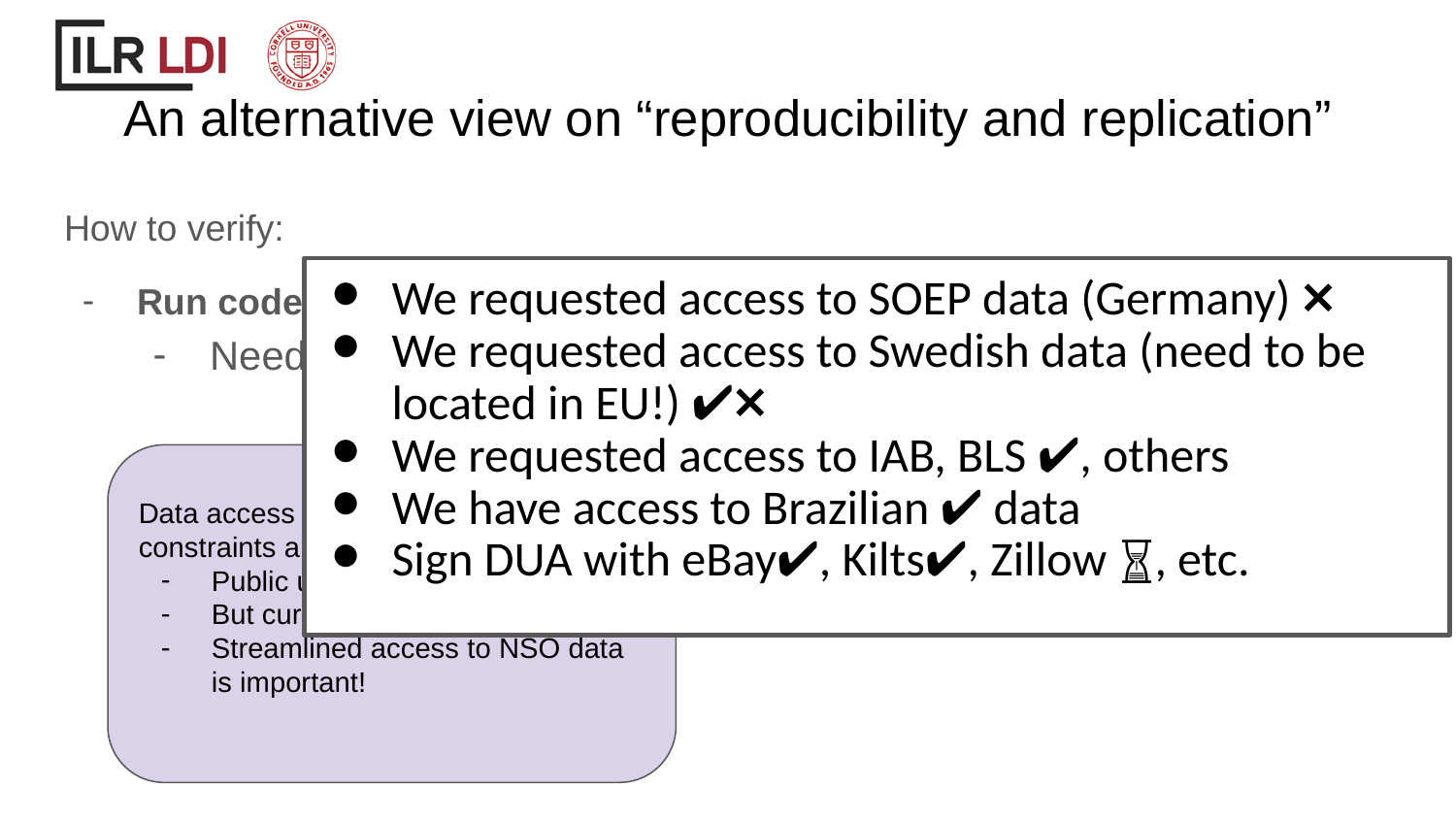

# An alternative view on “reproducibility and replication”
How to verify:
Run code…
Need access to data, compute resources, time
We requested access to SOEP data (Germany) ❌
We requested access to Swedish data (need to be located in EU!) ✔️❌
We requested access to IAB, BLS ✔️, others
We have access to Brazilian ✔️ data
Sign DUA with eBay✔️, Kilts✔️, Zillow ⏳, etc.

Data access with minimal necessary constraints are enablers:
Public use is good
But curated access is also good
Streamlined access to NSO data is important!